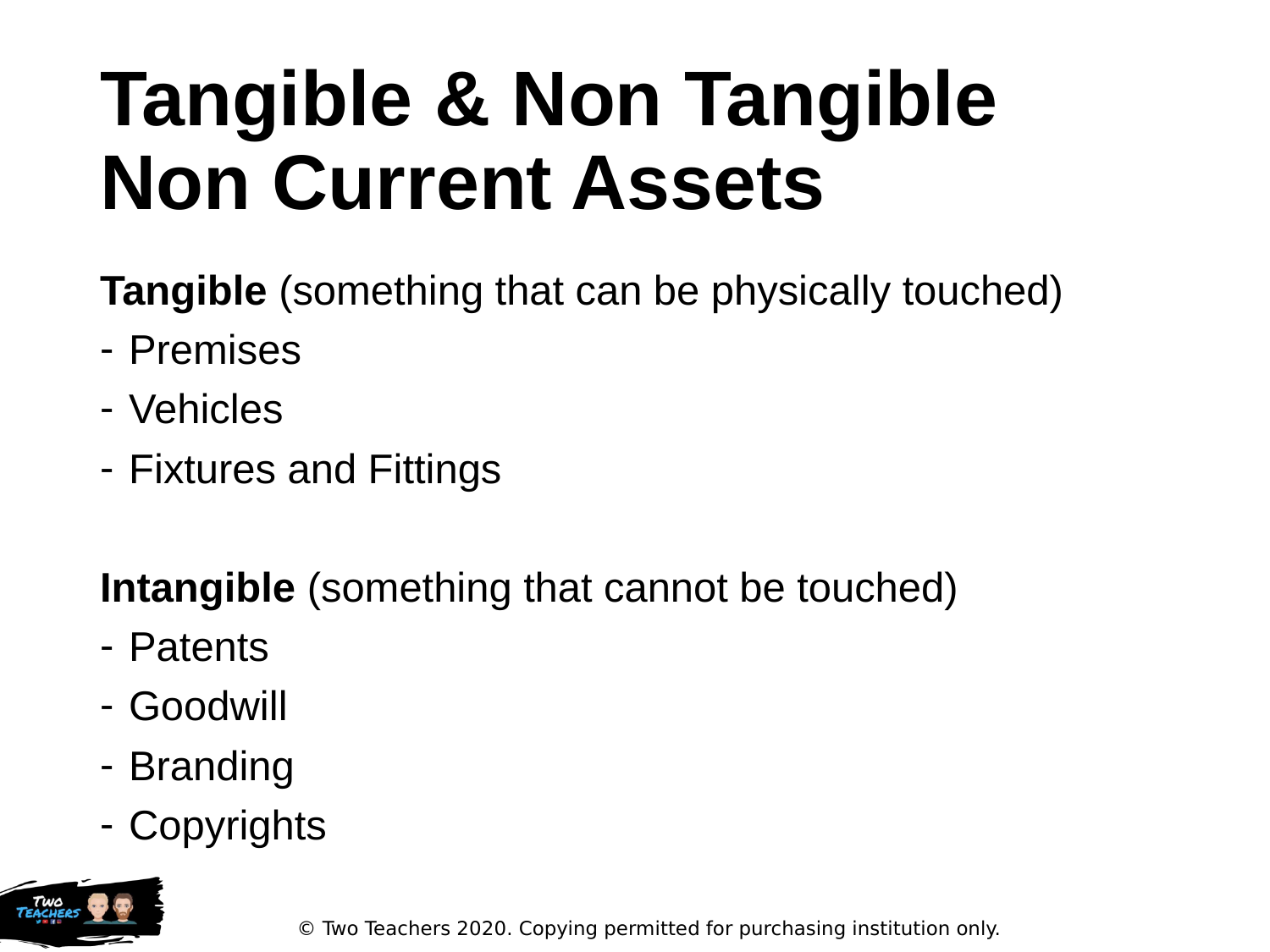

# Tangible & Non Tangible Non Current Assets
Tangible (something that can be physically touched)
Premises
Vehicles
Fixtures and Fittings

Intangible (something that cannot be touched)
Patents
Goodwill
Branding
Copyrights